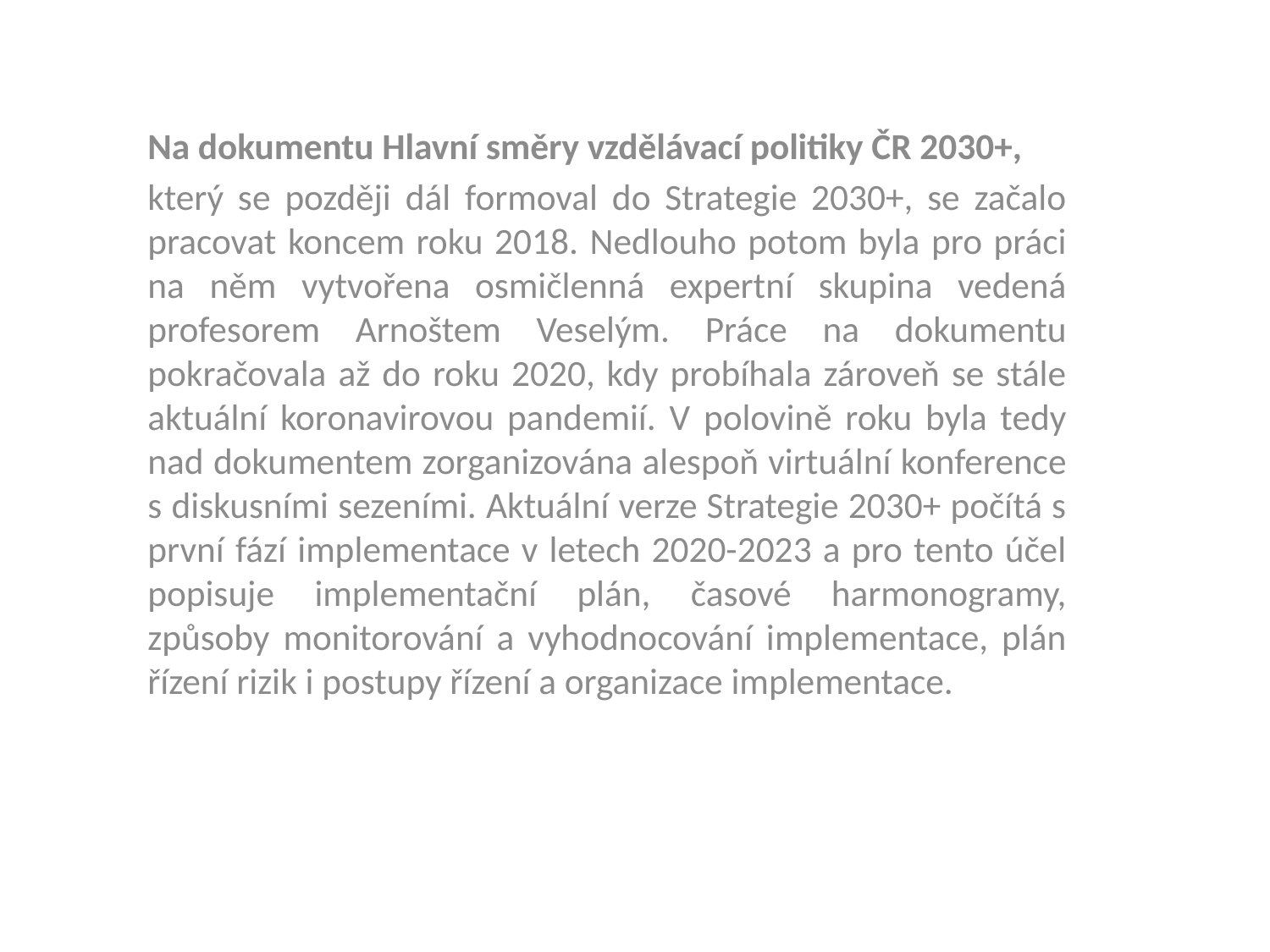

Na dokumentu Hlavní směry vzdělávací politiky ČR 2030+,
který se později dál formoval do Strategie 2030+, se začalo pracovat koncem roku 2018. Nedlouho potom byla pro práci na něm vytvořena osmičlenná expertní skupina vedená profesorem Arnoštem Veselým. Práce na dokumentu pokračovala až do roku 2020, kdy probíhala zároveň se stále aktuální koronavirovou pandemií. V polovině roku byla tedy nad dokumentem zorganizována alespoň virtuální konference s diskusními sezeními. Aktuální verze Strategie 2030+ počítá s první fází implementace v letech 2020-2023 a pro tento účel popisuje implementační plán, časové harmonogramy, způsoby monitorování a vyhodnocování implementace, plán řízení rizik i postupy řízení a organizace implementace.